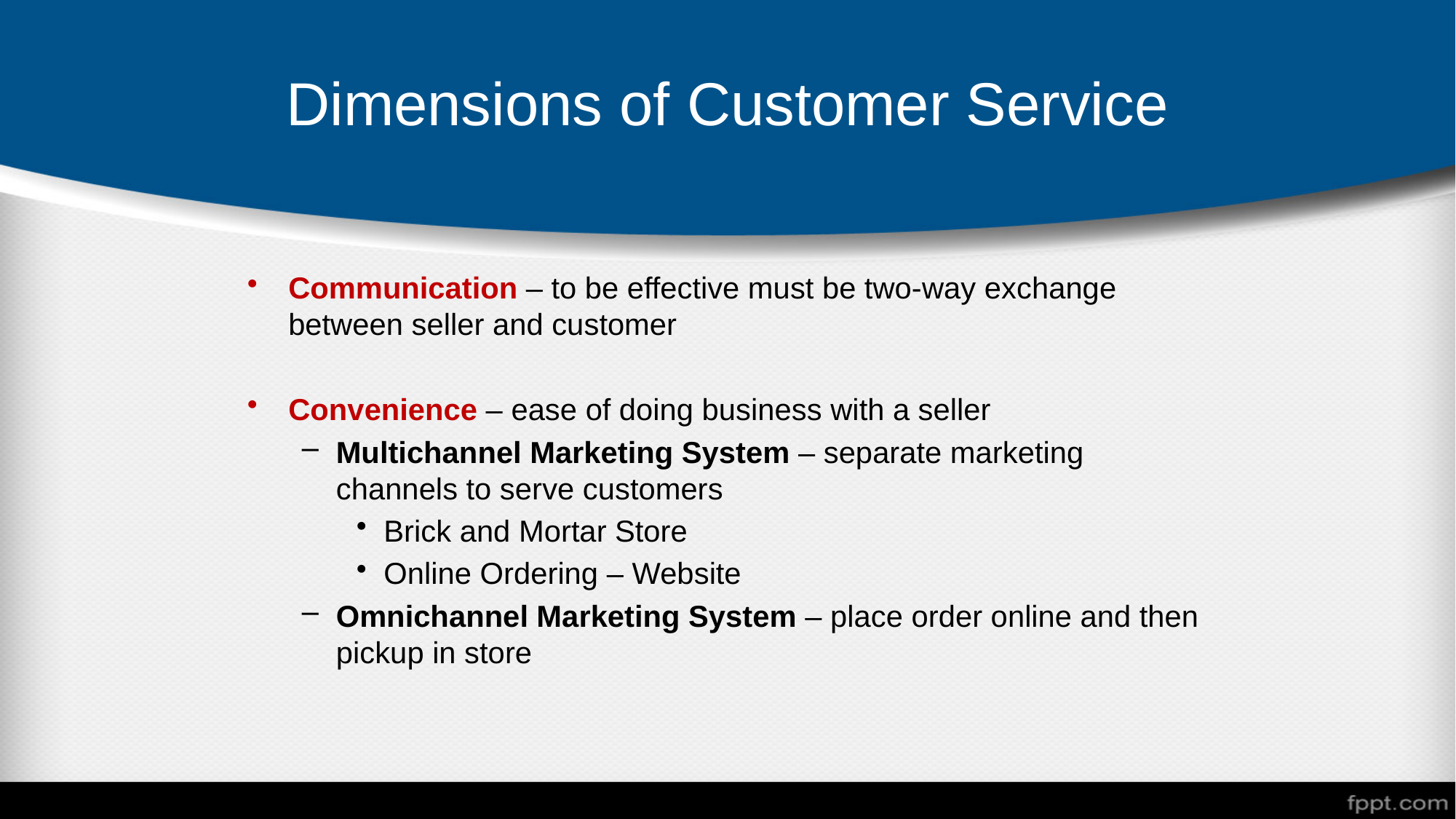

# Dimensions of Customer Service
Communication – to be effective must be two-way exchange between seller and customer

Convenience – ease of doing business with a seller
Multichannel Marketing System – separate marketing channels to serve customers
Brick and Mortar Store
Online Ordering – Website
Omnichannel Marketing System – place order online and then pickup in store